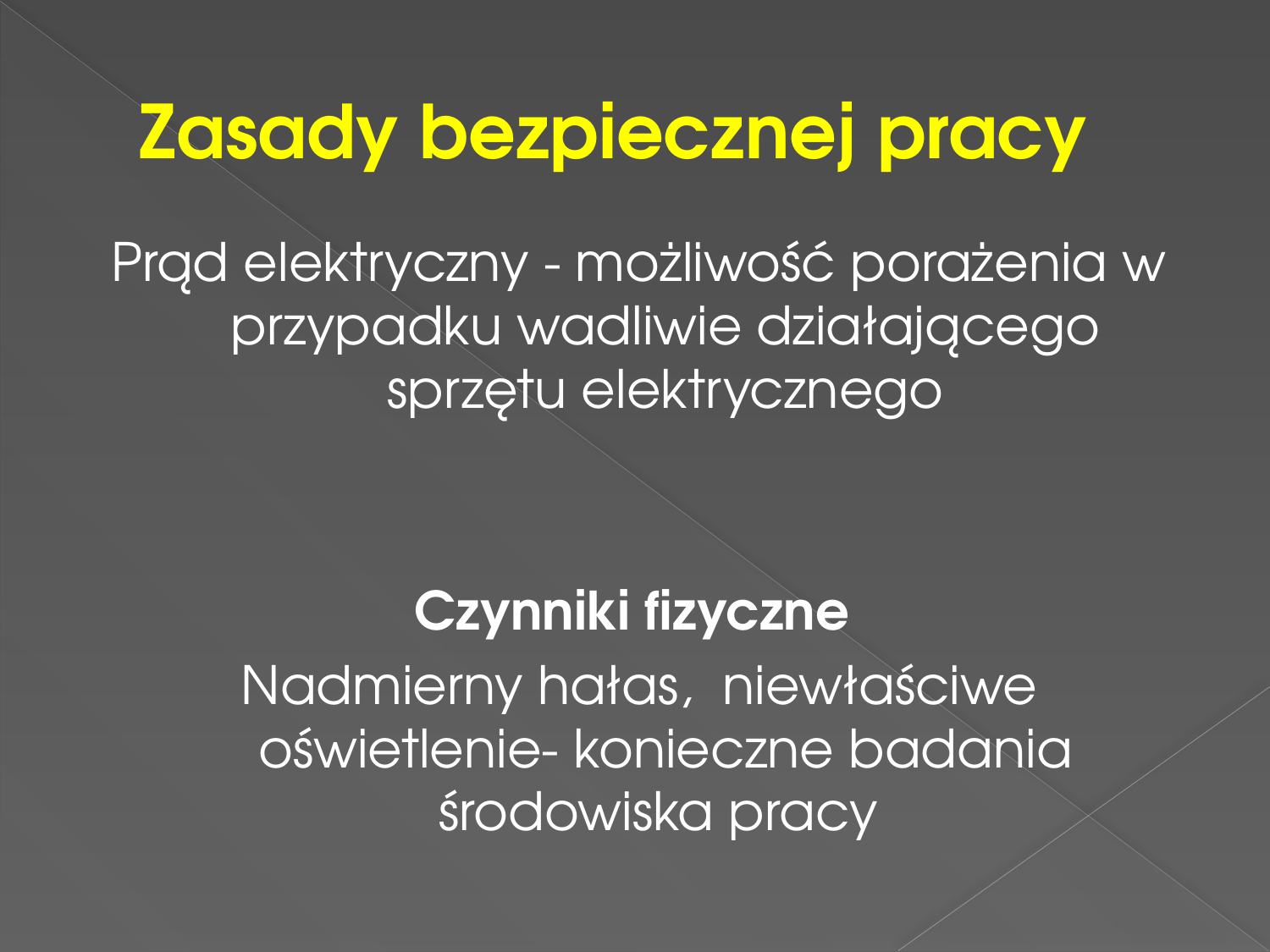

# Zasady bezpiecznej pracy
Prąd elektryczny - możliwość porażenia w przypadku wadliwie działającego sprzętu elektrycznego

Czynniki fizyczne
Nadmierny hałas,  niewłaściwe oświetlenie- konieczne badania środowiska pracy